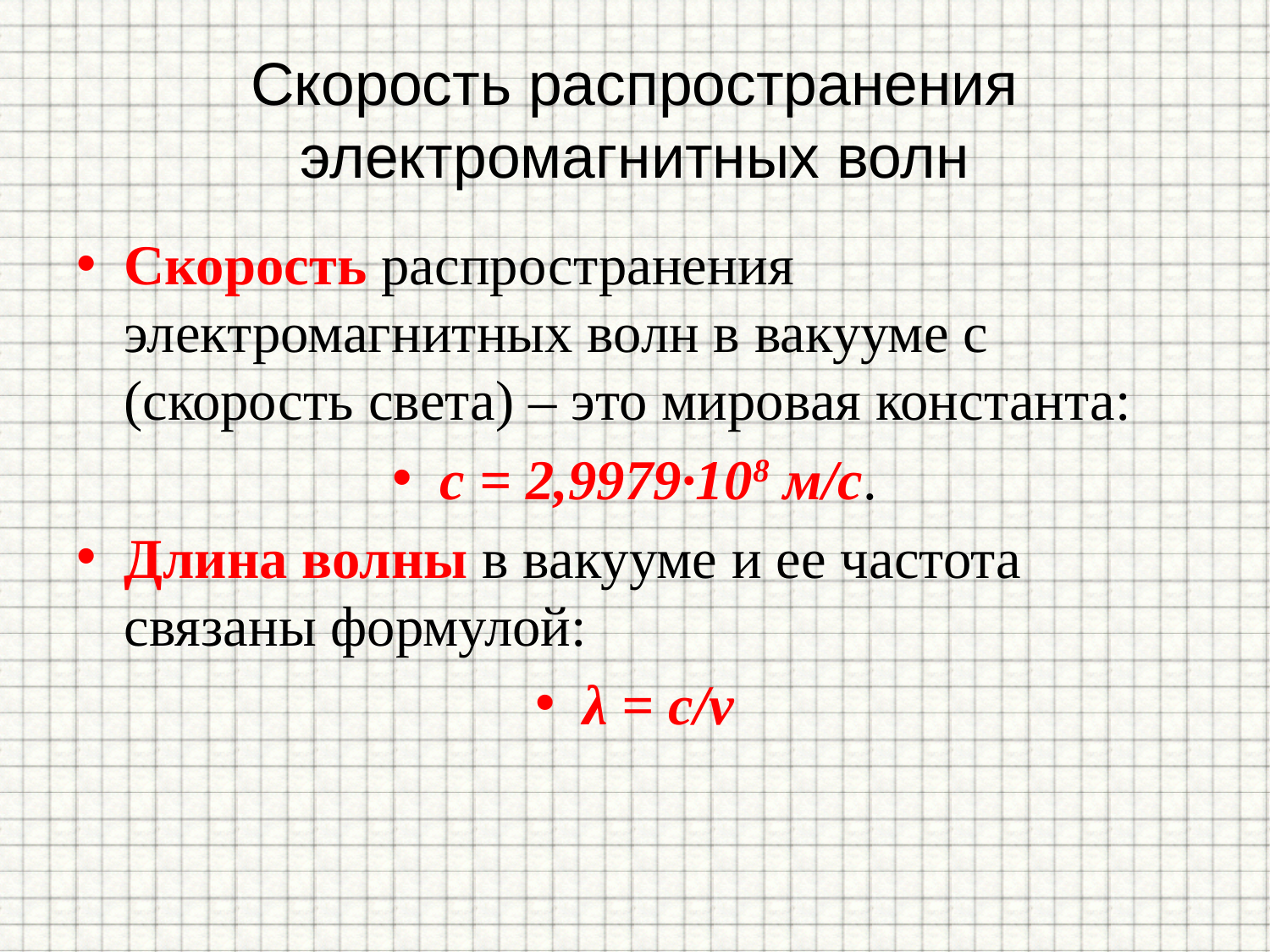

# Скорость распространения электромагнитных волн
Скорость распространения электромагнитных волн в вакууме c (скорость света) – это мировая константа:
c = 2,9979·108 м/с.
Длина волны в вакууме и ее частота связаны формулой:
λ = с/ν